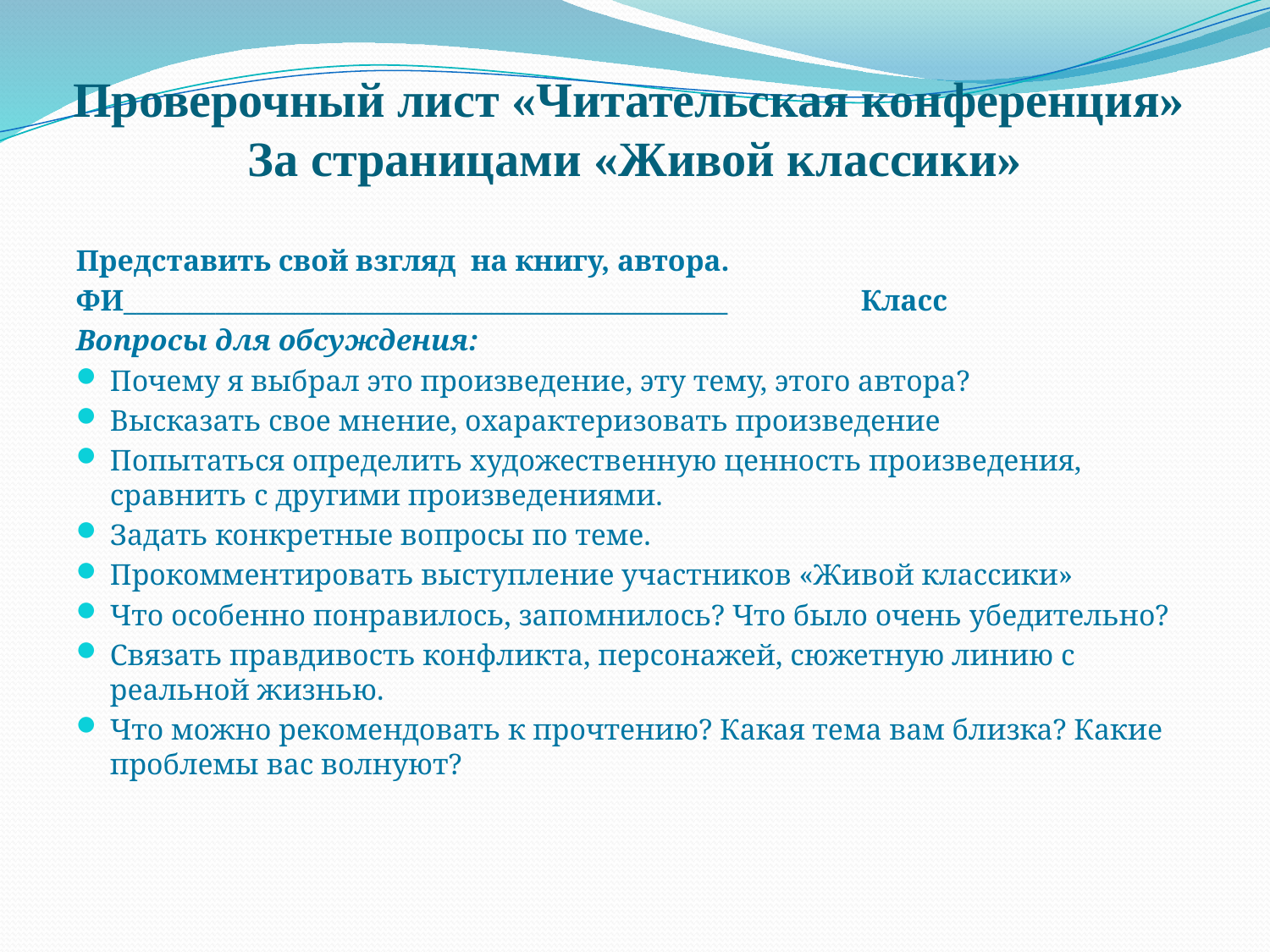

# Проверочный лист «Читательская конференция» За страницами «Живой классики»
Представить свой взгляд  на книгу, автора.
ФИ______________________________________________                  Класс
Вопросы для обсуждения:
Почему я выбрал это произведение, эту тему, этого автора?
Высказать свое мнение, охарактеризовать произведение
Попытаться определить художественную ценность произведения, сравнить с другими произведениями.
Задать конкретные вопросы по теме.
Прокомментировать выступление участников «Живой классики»
Что особенно понравилось, запомнилось? Что было очень убедительно?
Связать правдивость конфликта, персонажей, сюжетную линию с реальной жизнью.
Что можно рекомендовать к прочтению? Какая тема вам близка? Какие проблемы вас волнуют?